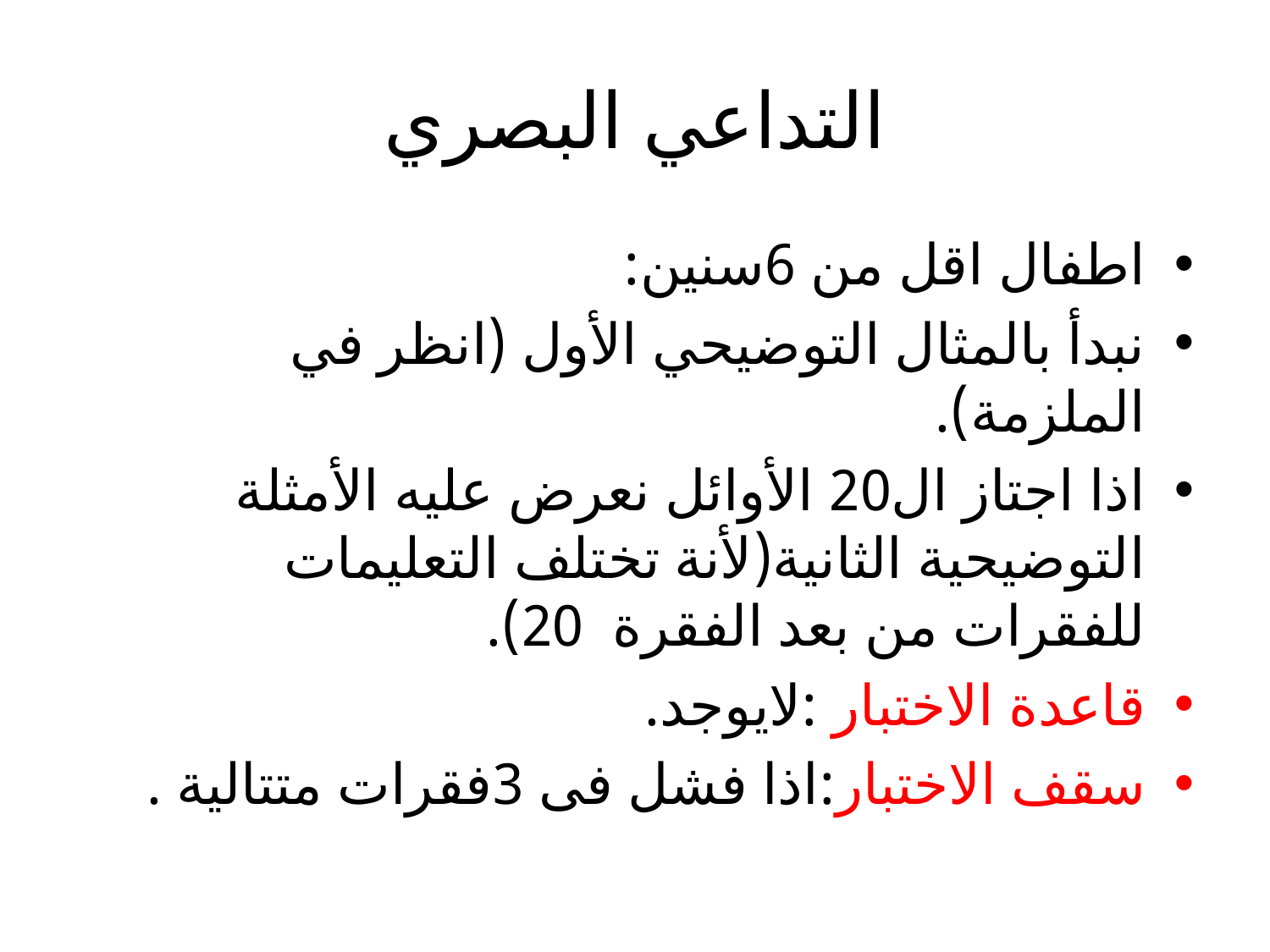

# التداعي البصري
اطفال اقل من 6سنين:
نبدأ بالمثال التوضيحي الأول (انظر في الملزمة).
اذا اجتاز ال20 الأوائل نعرض عليه الأمثلة التوضيحية الثانية(لأنة تختلف التعليمات للفقرات من بعد الفقرة  20).
قاعدة الاختبار :لايوجد.
سقف الاختبار:اذا فشل فى 3فقرات متتالية .